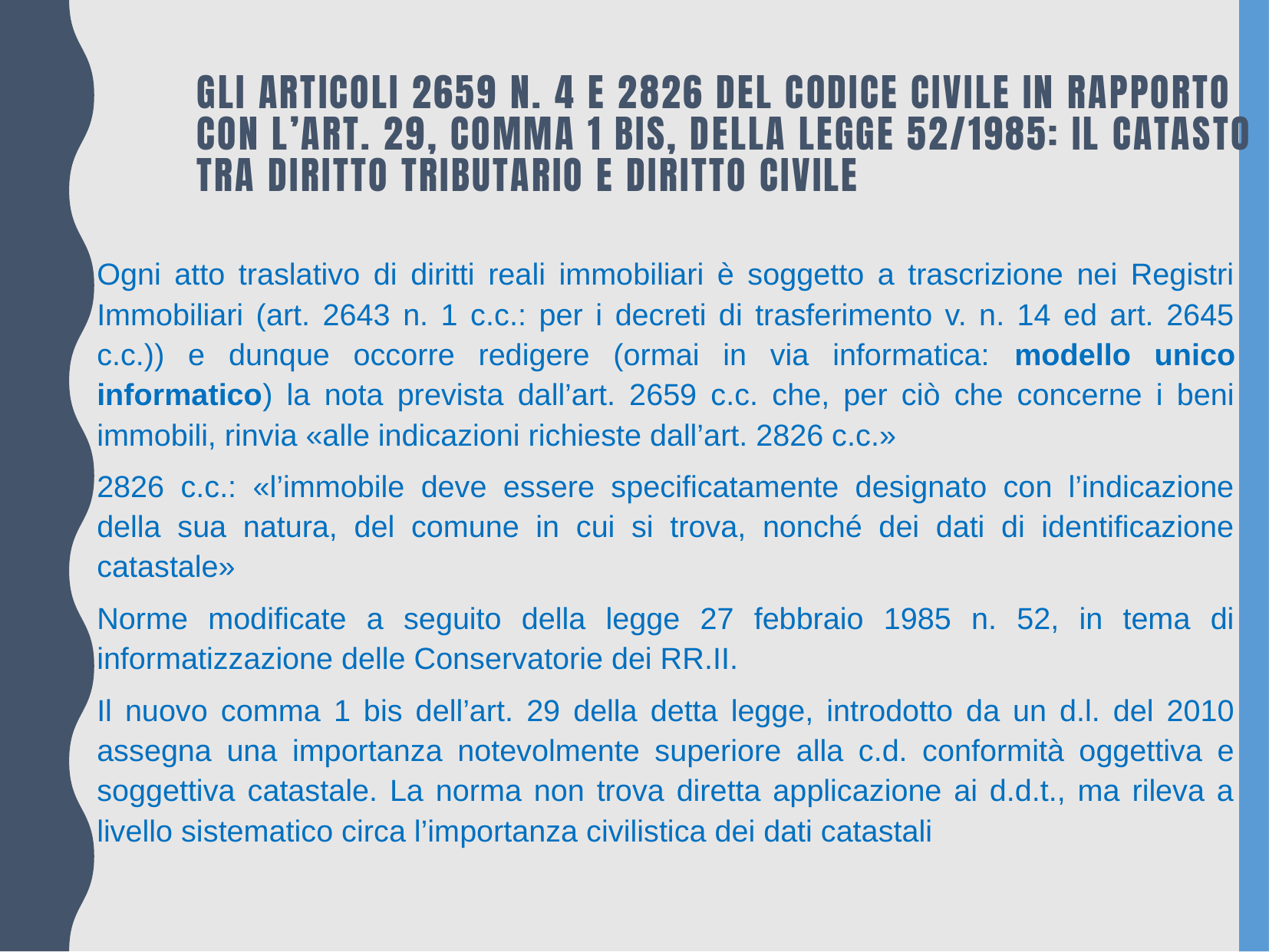

Gli articoli 2659 n. 4 e 2826 del codice civile in rapporto con l’art. 29, comma 1 bis, della legge 52/1985: il Catasto tra diritto tributario e diritto civile
Ogni atto traslativo di diritti reali immobiliari è soggetto a trascrizione nei Registri Immobiliari (art. 2643 n. 1 c.c.: per i decreti di trasferimento v. n. 14 ed art. 2645 c.c.)) e dunque occorre redigere (ormai in via informatica: modello unico informatico) la nota prevista dall’art. 2659 c.c. che, per ciò che concerne i beni immobili, rinvia «alle indicazioni richieste dall’art. 2826 c.c.»
2826 c.c.: «l’immobile deve essere specificatamente designato con l’indicazione della sua natura, del comune in cui si trova, nonché dei dati di identificazione catastale»
Norme modificate a seguito della legge 27 febbraio 1985 n. 52, in tema di informatizzazione delle Conservatorie dei RR.II.
Il nuovo comma 1 bis dell’art. 29 della detta legge, introdotto da un d.l. del 2010 assegna una importanza notevolmente superiore alla c.d. conformità oggettiva e soggettiva catastale. La norma non trova diretta applicazione ai d.d.t., ma rileva a livello sistematico circa l’importanza civilistica dei dati catastali